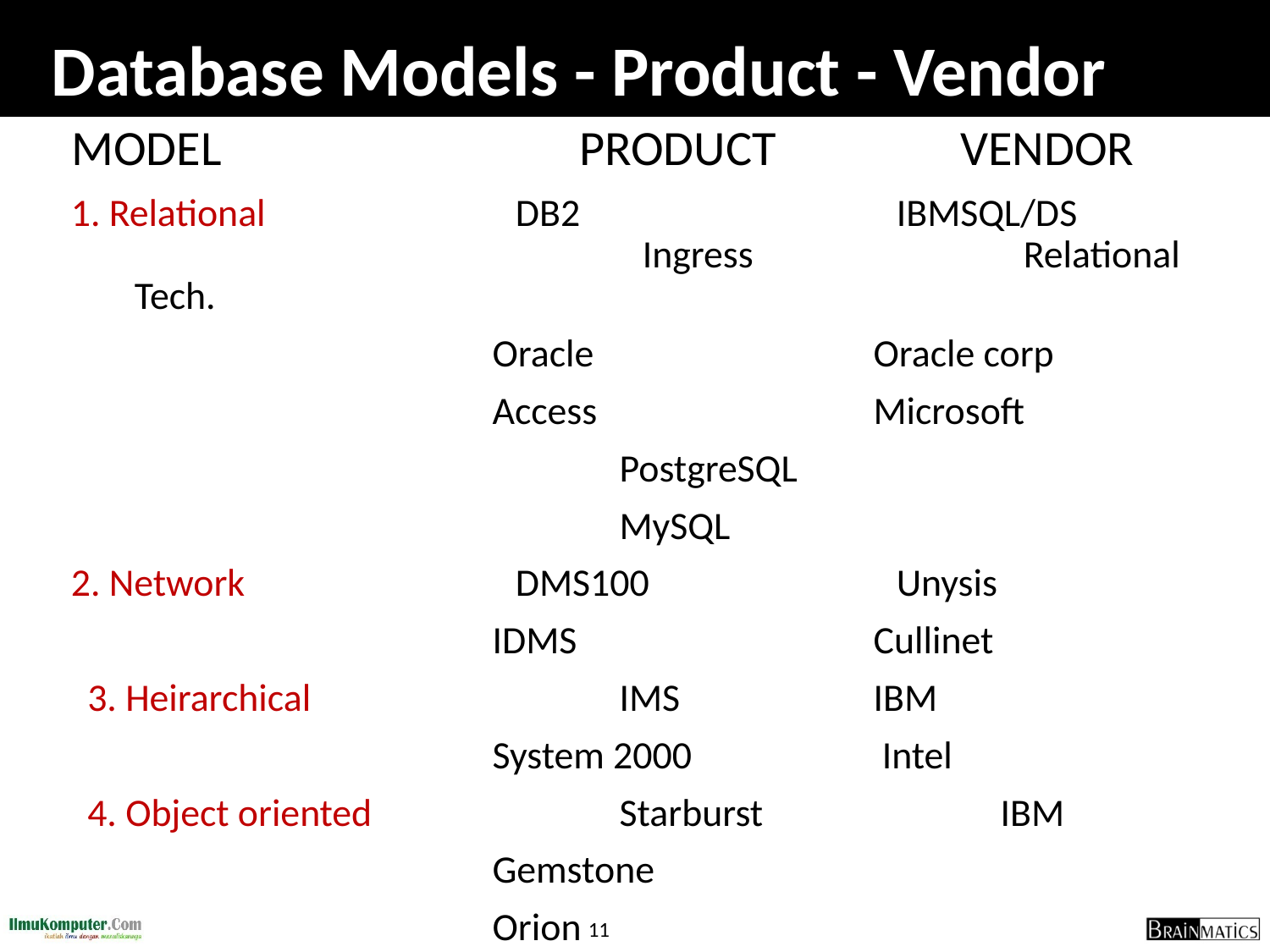

# Database Models - Product - Vendor
	MODEL			PRODUCT		VENDOR
1. Relational         		DB2    			IBMSQL/DS                    	                       		Ingress			Relational Tech.
                          		Oracle          		Oracle corp
                 			Access        		Microsoft
					PostgreSQL
					MySQL
2. Network           		DMS100    		Unysis
                              		IDMS        	 	Cullinet
3. Heirarchical       		IMS       	 	IBM
                              		System 2000		 Intel
4. Object oriented 		Starburst   	 	IBM
                              		Gemstone
                              		Orion